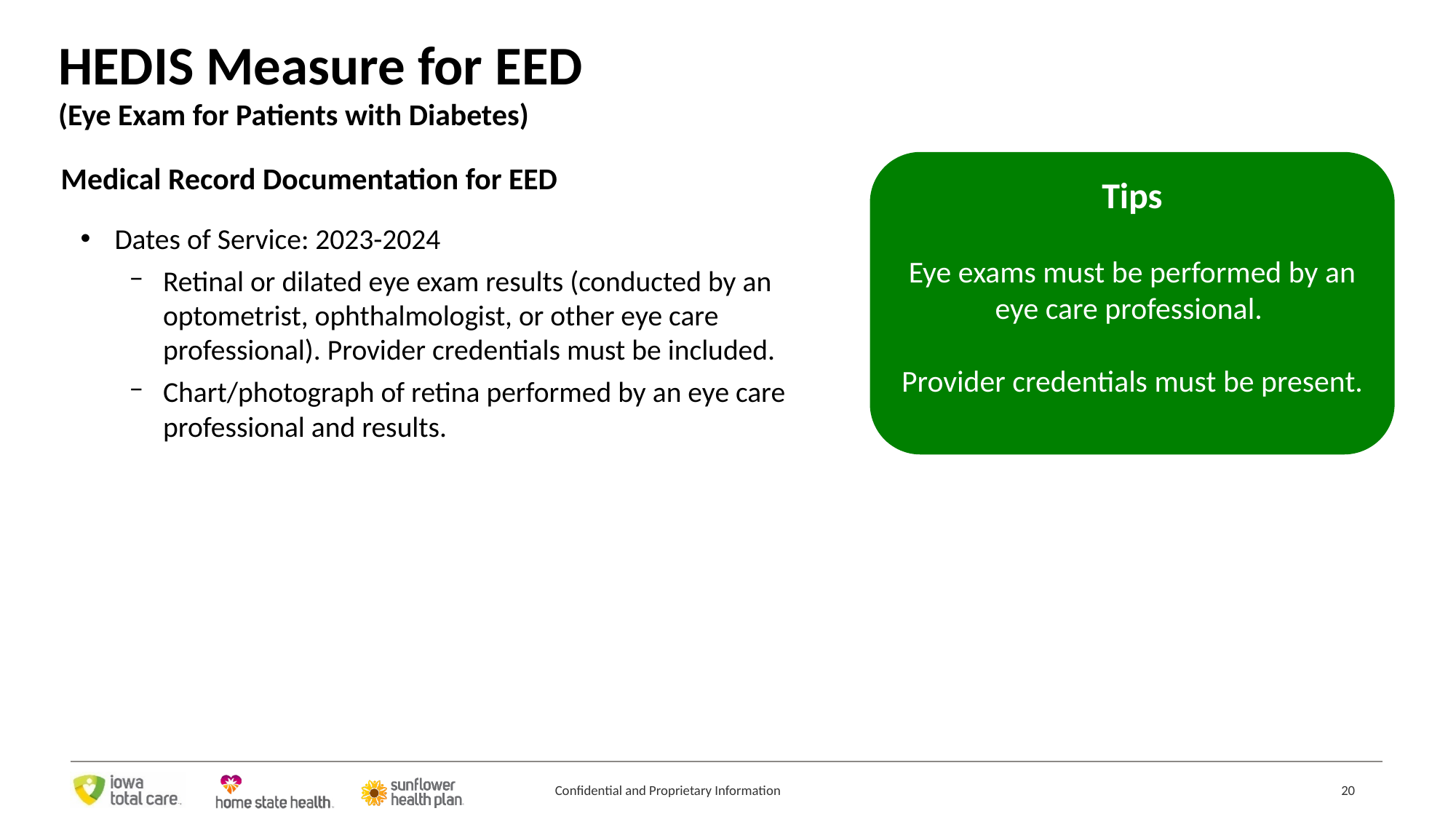

HEDIS Measure for EED
(Eye Exam for Patients with Diabetes)
Medical Record Documentation for EED
Dates of Service: 2023-2024
Retinal or dilated eye exam results (conducted by an optometrist, ophthalmologist, or other eye care professional). Provider credentials must be included.
Chart/photograph of retina performed by an eye care professional and results.

Tips

Eye exams must be performed by an eye care professional.

Provider credentials must be present.